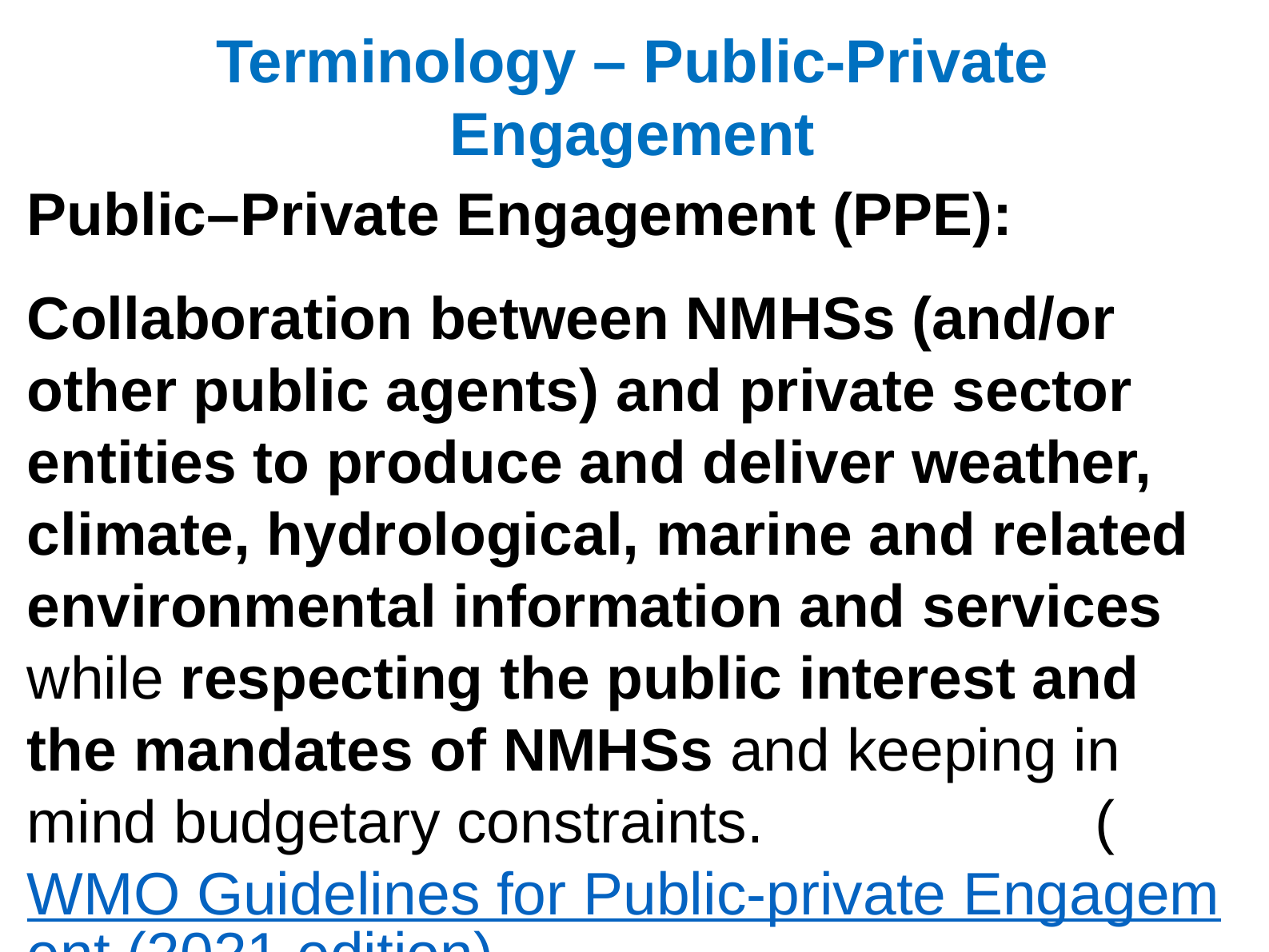

Terminology – Public-Private Engagement
Public–Private Engagement (PPE):

Collaboration between NMHSs (and/or other public agents) and private sector entities to produce and deliver weather, climate, hydrological, marine and related environmental information and services while respecting the public interest and the mandates of NMHSs and keeping in mind budgetary constraints.                    (WMO Guidelines for Public-private Engagement (2021 edition))